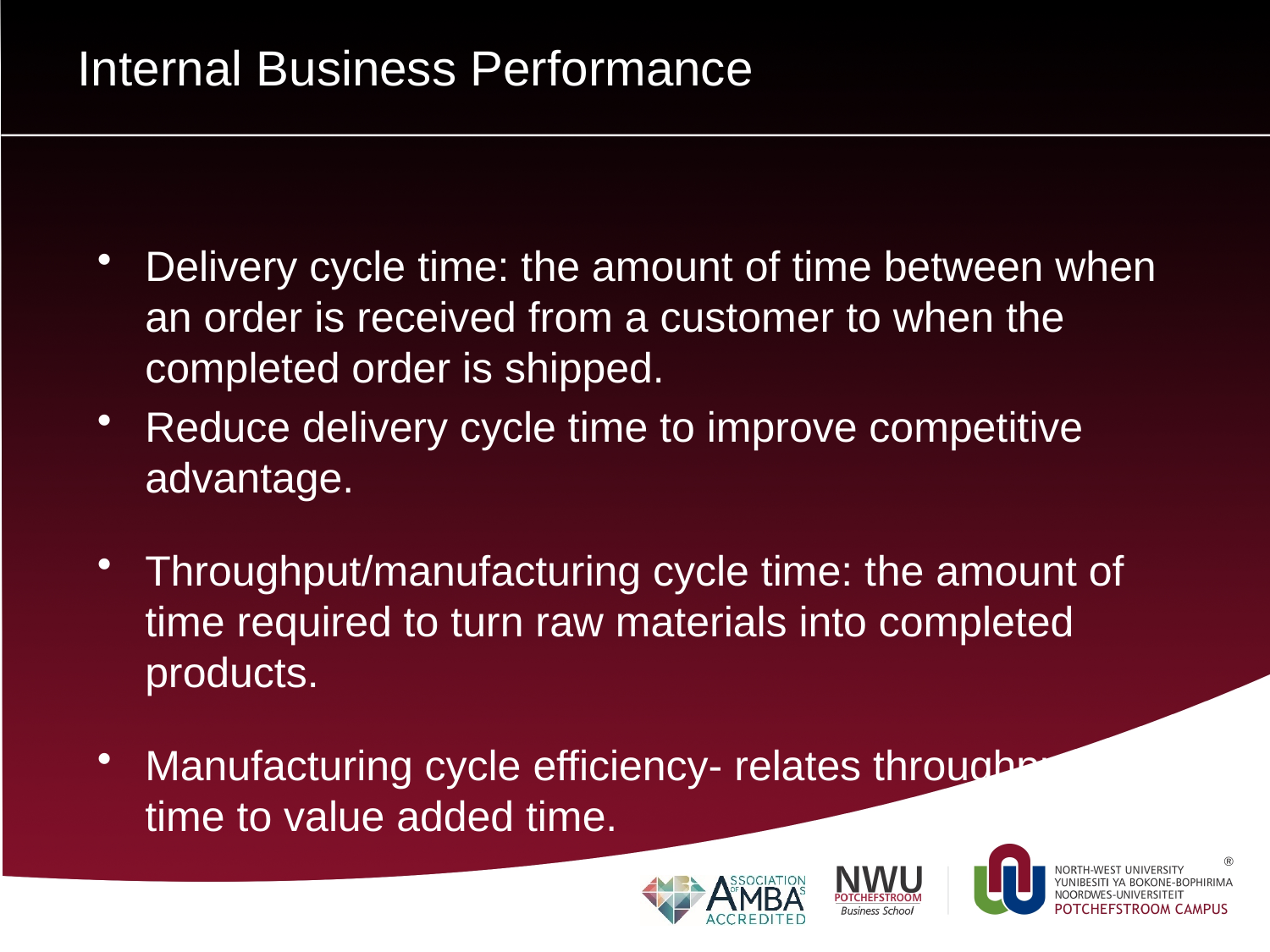

# Internal Business Performance
Delivery cycle time: the amount of time between when an order is received from a customer to when the completed order is shipped.
Reduce delivery cycle time to improve competitive advantage.

Throughput/manufacturing cycle time: the amount of time required to turn raw materials into completed products.

Manufacturing cycle efficiency- relates throughput time to value added time.